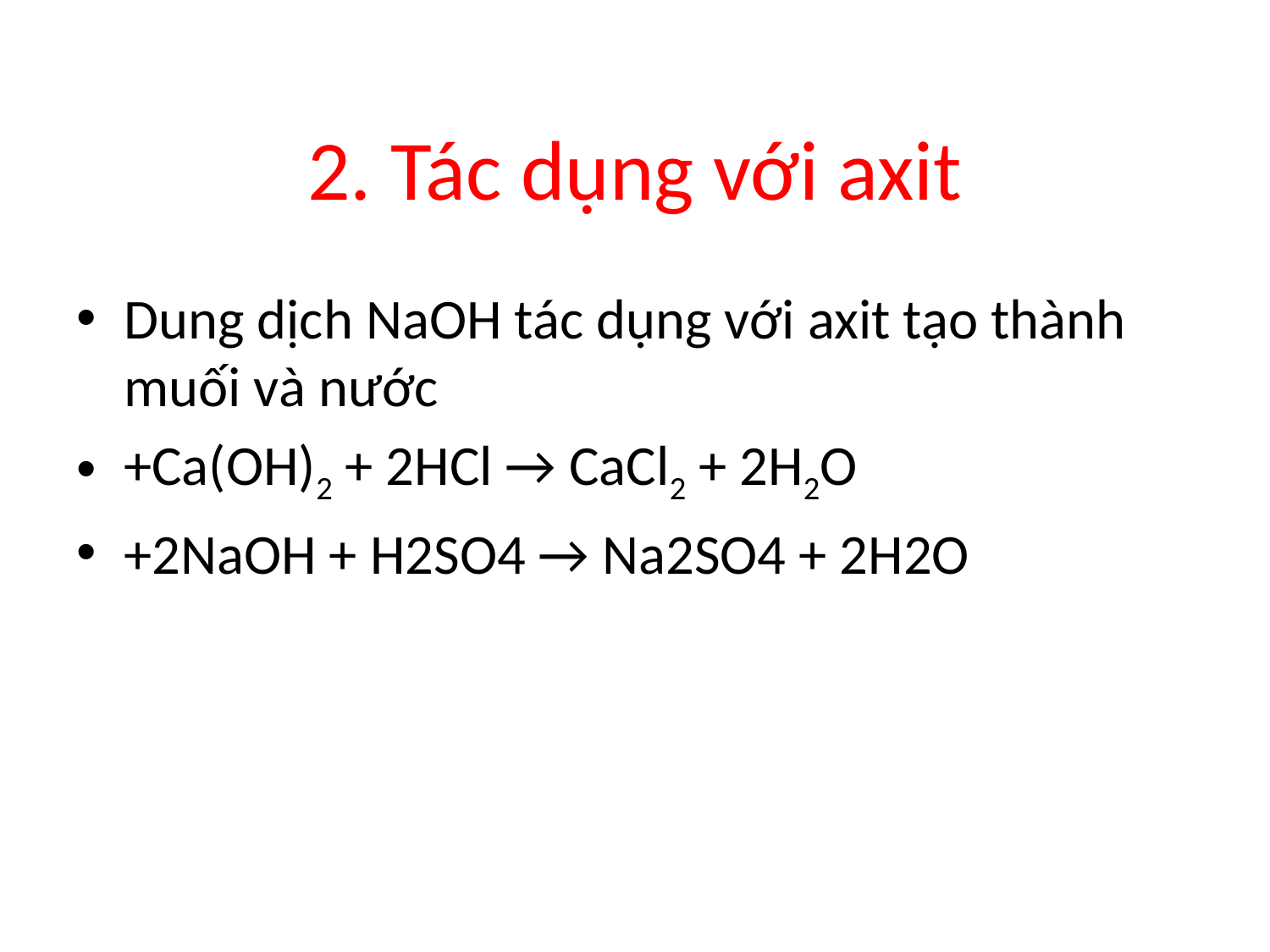

# 2. Tác dụng với axit
Dung dịch NaOH tác dụng với axit tạo thành muối và nước
+Ca(OH)2 + 2HCl → CaCl2 + 2H2O
+2NaOH + H2SO4 → Na2SO4 + 2H2O